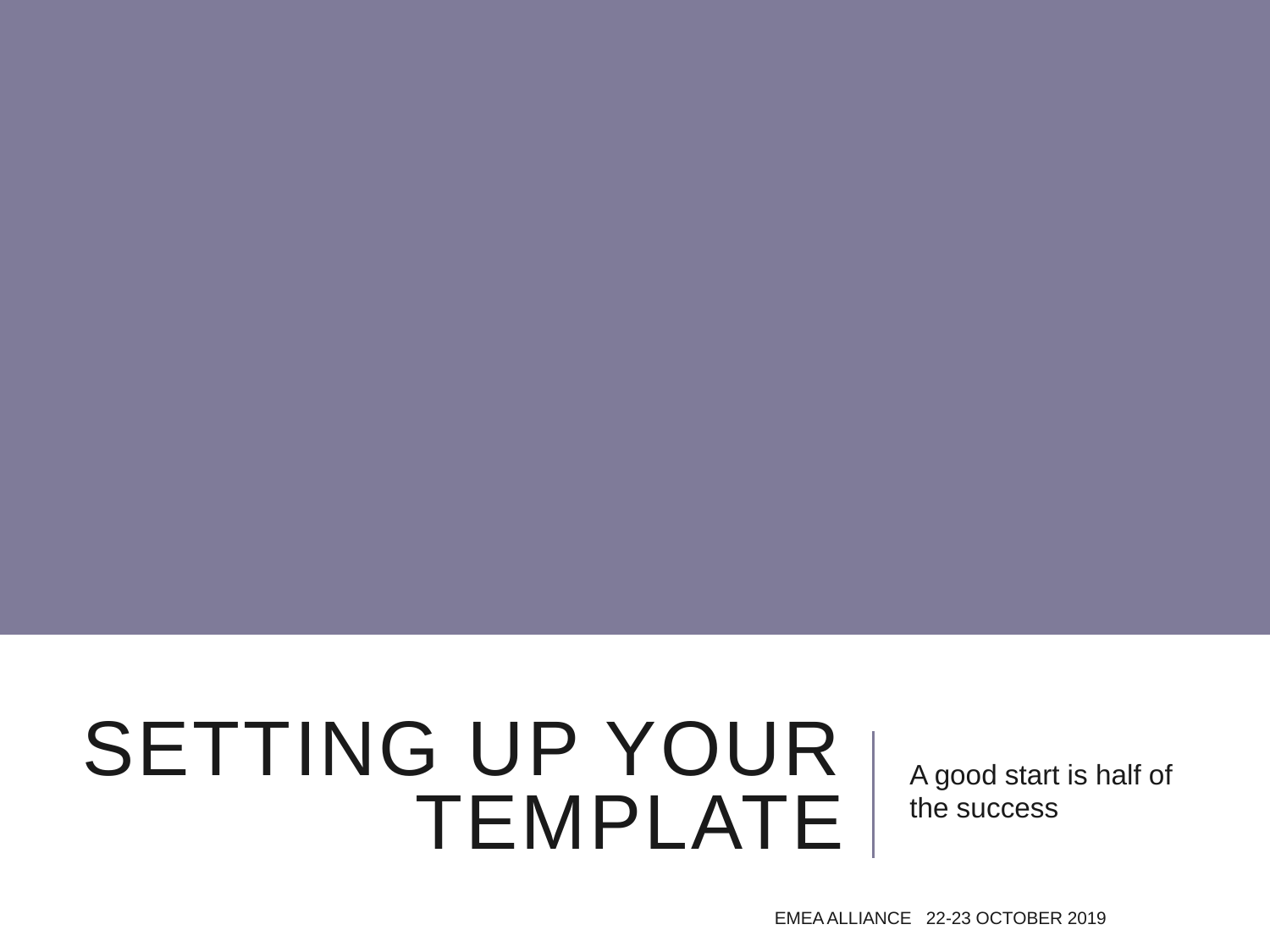

# SETTING UP YOUR TEMPLATE
A good start is half of the success
EMEA Alliance   22-23 October 2019